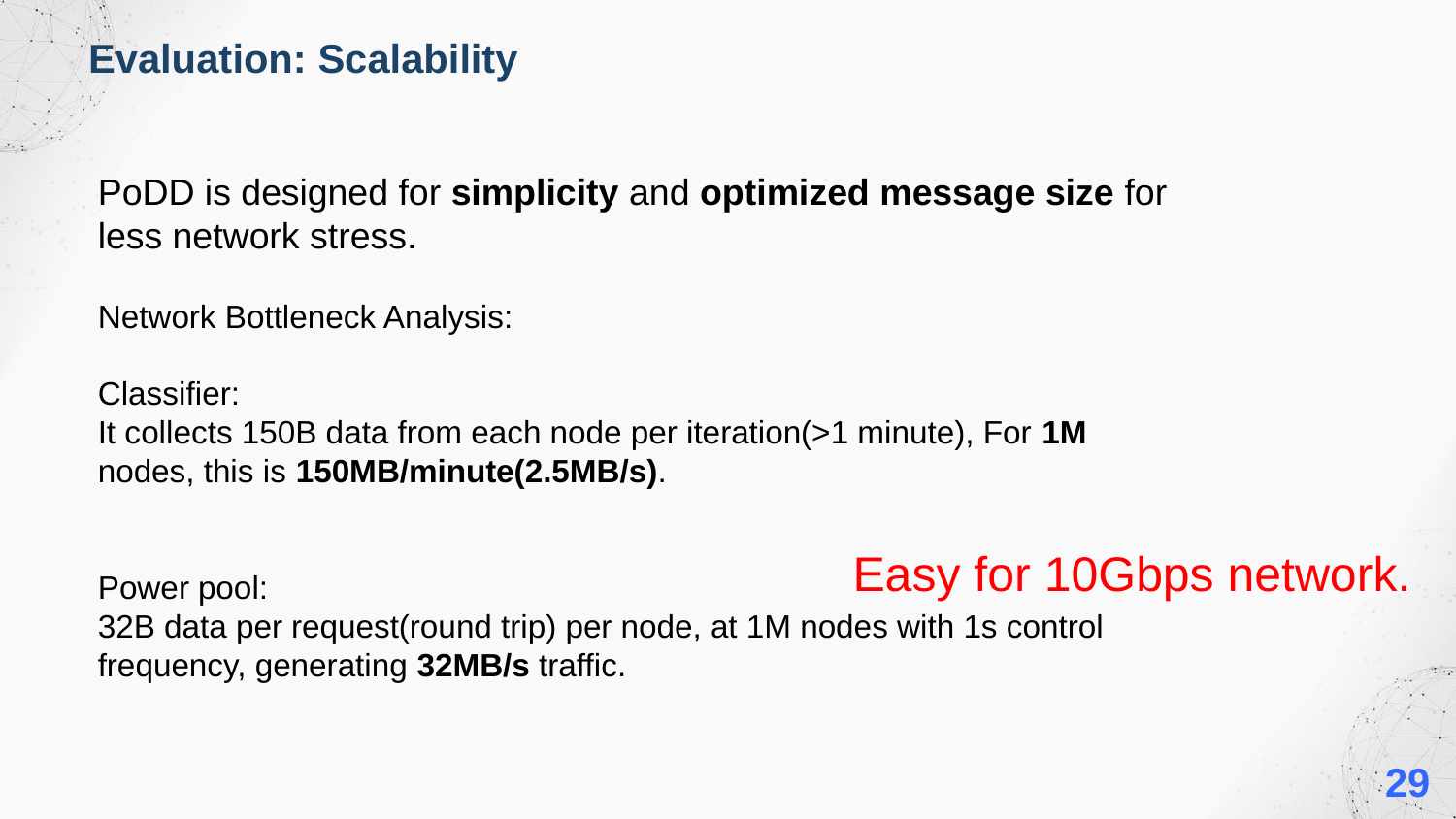

Evaluation: Scalability
PoDD is designed for simplicity and optimized message size for less network stress.
Network Bottleneck Analysis:

Classifier:
It collects 150B data from each node per iteration(>1 minute), For 1M nodes, this is 150MB/minute(2.5MB/s).

Power pool:
32B data per request(round trip) per node, at 1M nodes with 1s control frequency, generating 32MB/s traffic.
Easy for 10Gbps network.
29